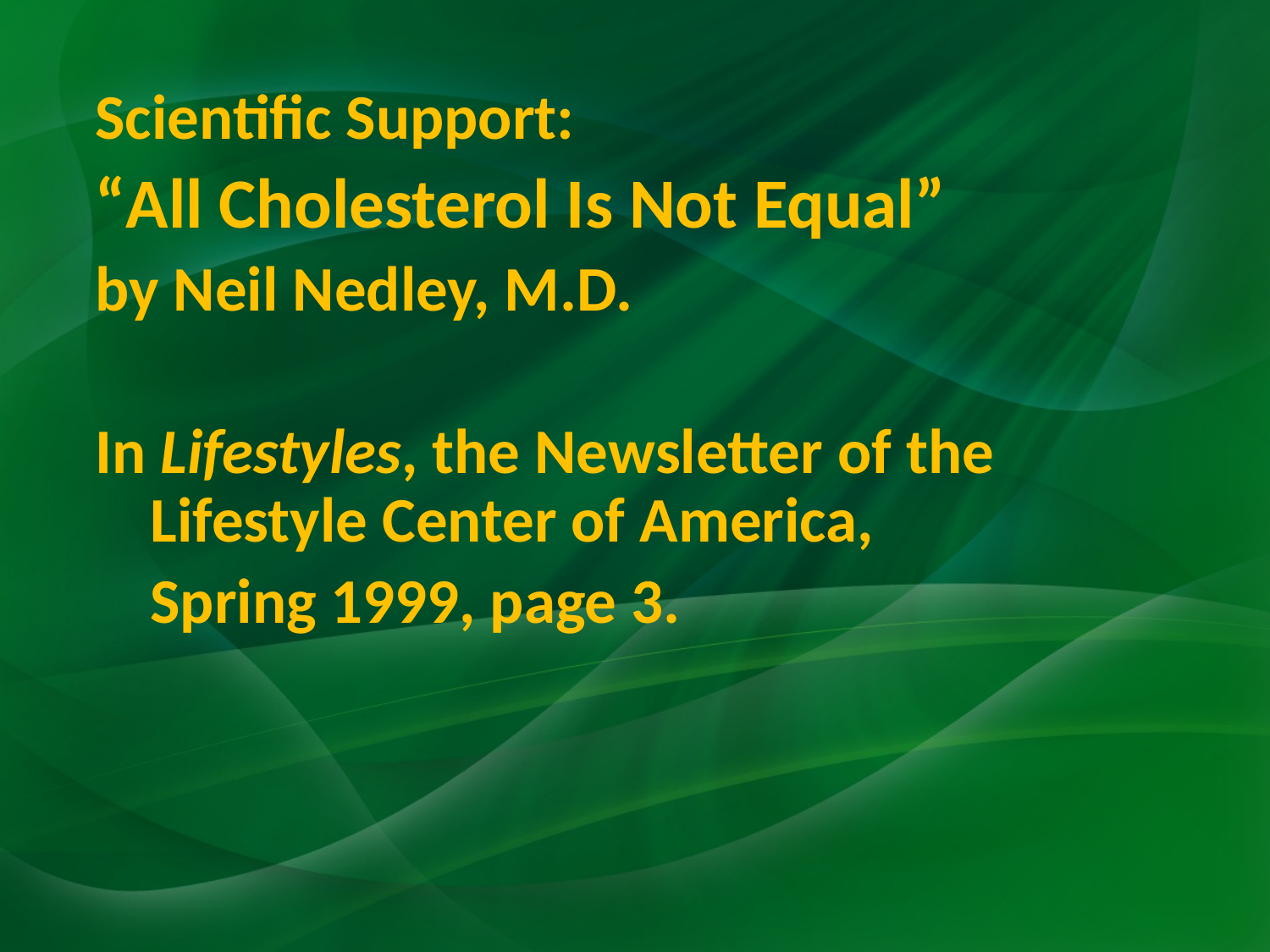

# Scientific Support:
“All Cholesterol Is Not Equal”
by Neil Nedley, M.D.

In Lifestyles, the Newsletter of the Lifestyle Center of America,
	Spring 1999, page 3.